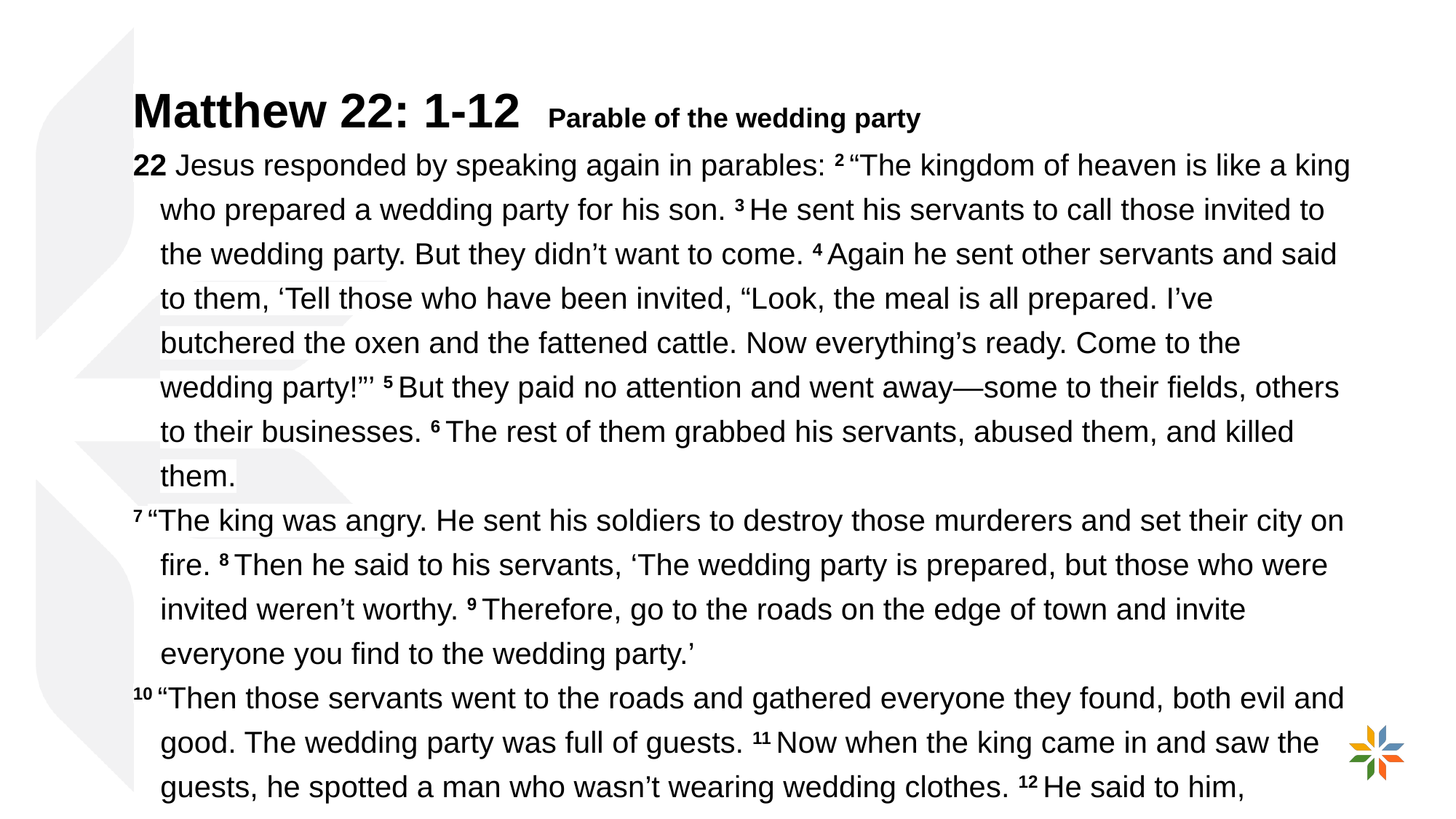

Matthew 22: 1-12  Parable of the wedding party
22 Jesus responded by speaking again in parables: 2 “The kingdom of heaven is like a king who prepared a wedding party for his son. 3 He sent his servants to call those invited to the wedding party. But they didn’t want to come. 4 Again he sent other servants and said to them, ‘Tell those who have been invited, “Look, the meal is all prepared. I’ve butchered the oxen and the fattened cattle. Now everything’s ready. Come to the wedding party!”’ 5 But they paid no attention and went away—some to their fields, others to their businesses. 6 The rest of them grabbed his servants, abused them, and killed them.
7 “The king was angry. He sent his soldiers to destroy those murderers and set their city on fire. 8 Then he said to his servants, ‘The wedding party is prepared, but those who were invited weren’t worthy. 9 Therefore, go to the roads on the edge of town and invite everyone you find to the wedding party.’
10 “Then those servants went to the roads and gathered everyone they found, both evil and good. The wedding party was full of guests. 11 Now when the king came in and saw the guests, he spotted a man who wasn’t wearing wedding clothes. 12 He said to him, ‘Friend, how did you get in here without wedding clothes?’ But he was speechless.